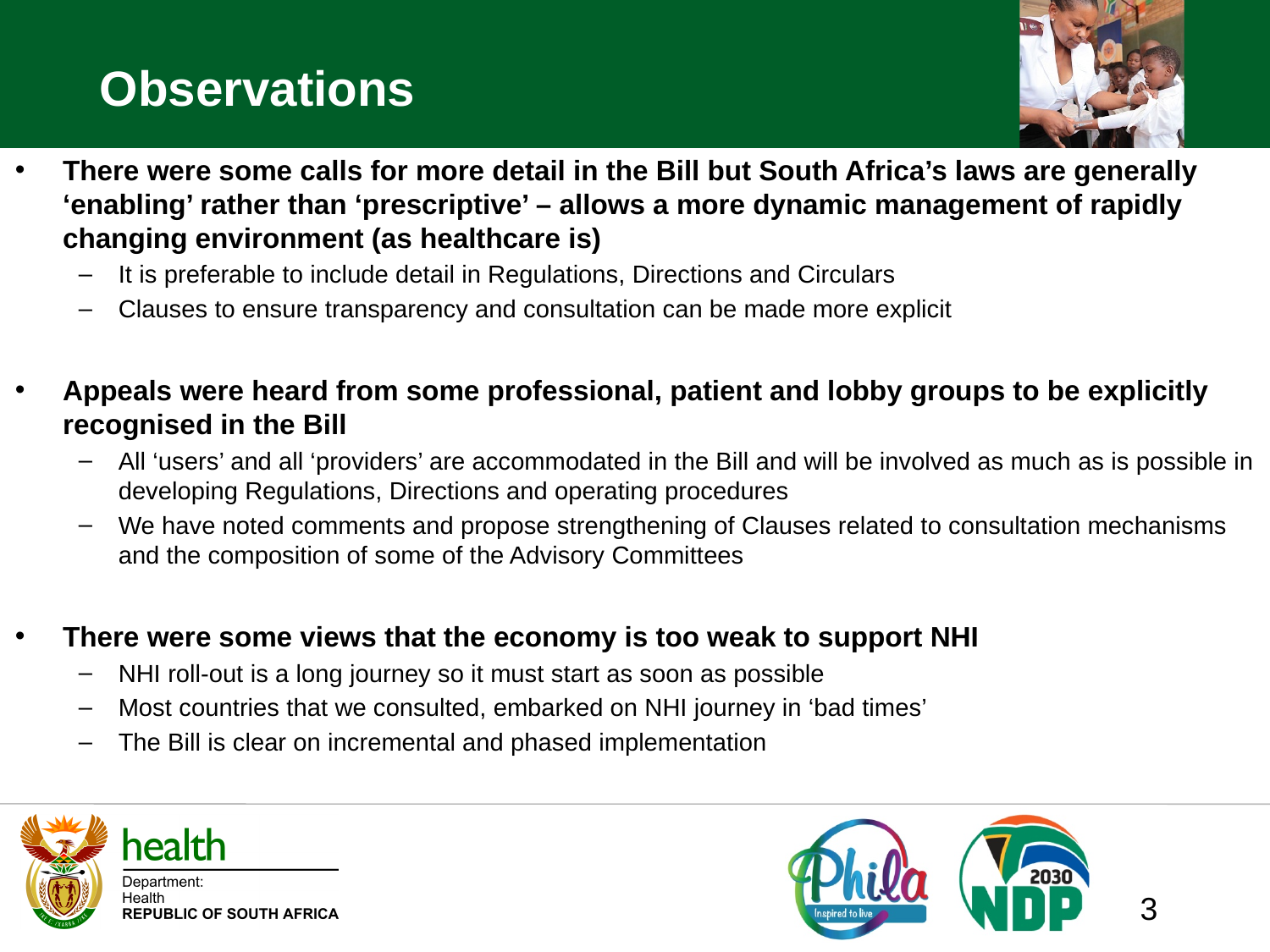

# Observations
There were some calls for more detail in the Bill but South Africa’s laws are generally ‘enabling’ rather than ‘prescriptive’ – allows a more dynamic management of rapidly changing environment (as healthcare is)
It is preferable to include detail in Regulations, Directions and Circulars
Clauses to ensure transparency and consultation can be made more explicit

Appeals were heard from some professional, patient and lobby groups to be explicitly recognised in the Bill
All ‘users’ and all ‘providers’ are accommodated in the Bill and will be involved as much as is possible in developing Regulations, Directions and operating procedures
We have noted comments and propose strengthening of Clauses related to consultation mechanisms and the composition of some of the Advisory Committees

There were some views that the economy is too weak to support NHI
NHI roll-out is a long journey so it must start as soon as possible
Most countries that we consulted, embarked on NHI journey in ‘bad times’
The Bill is clear on incremental and phased implementation